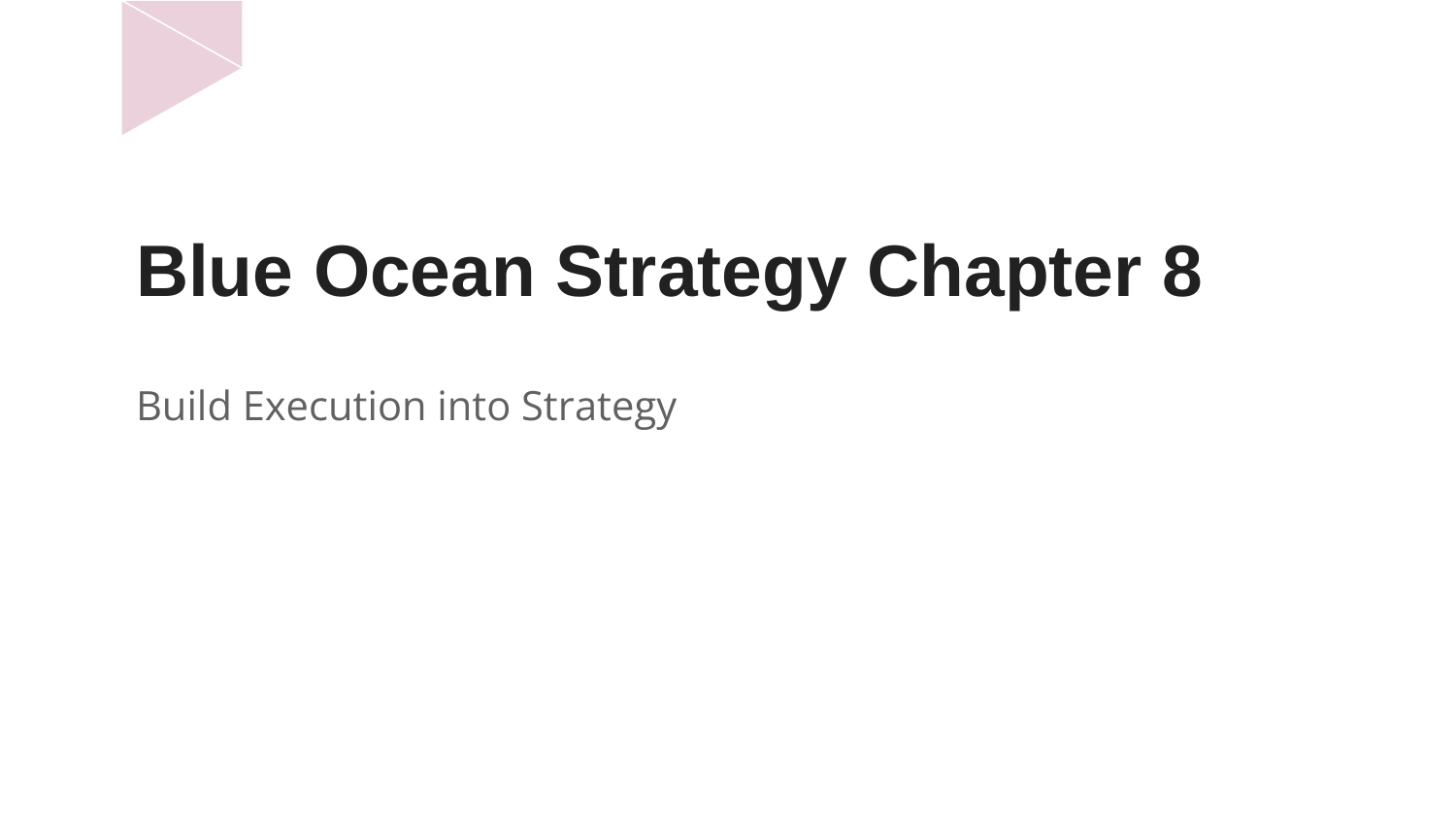

# Blue Ocean Strategy Chapter 8
Build Execution into Strategy